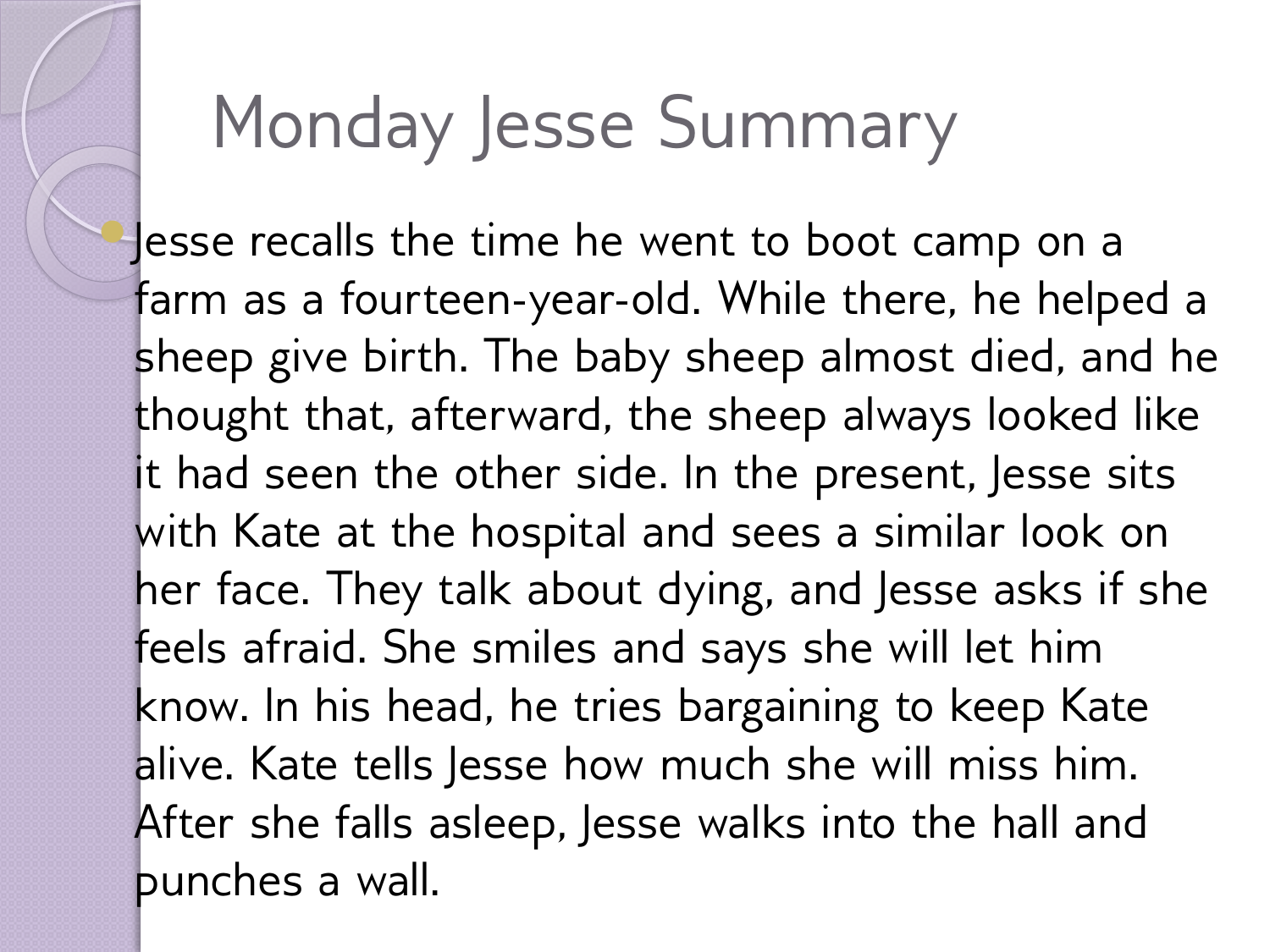

# Monday Jesse Summary
Jesse recalls the time he went to boot camp on a farm as a fourteen-year-old. While there, he helped a sheep give birth. The baby sheep almost died, and he thought that, afterward, the sheep always looked like it had seen the other side. In the present, Jesse sits with Kate at the hospital and sees a similar look on her face. They talk about dying, and Jesse asks if she feels afraid. She smiles and says she will let him know. In his head, he tries bargaining to keep Kate alive. Kate tells Jesse how much she will miss him. After she falls asleep, Jesse walks into the hall and punches a wall.